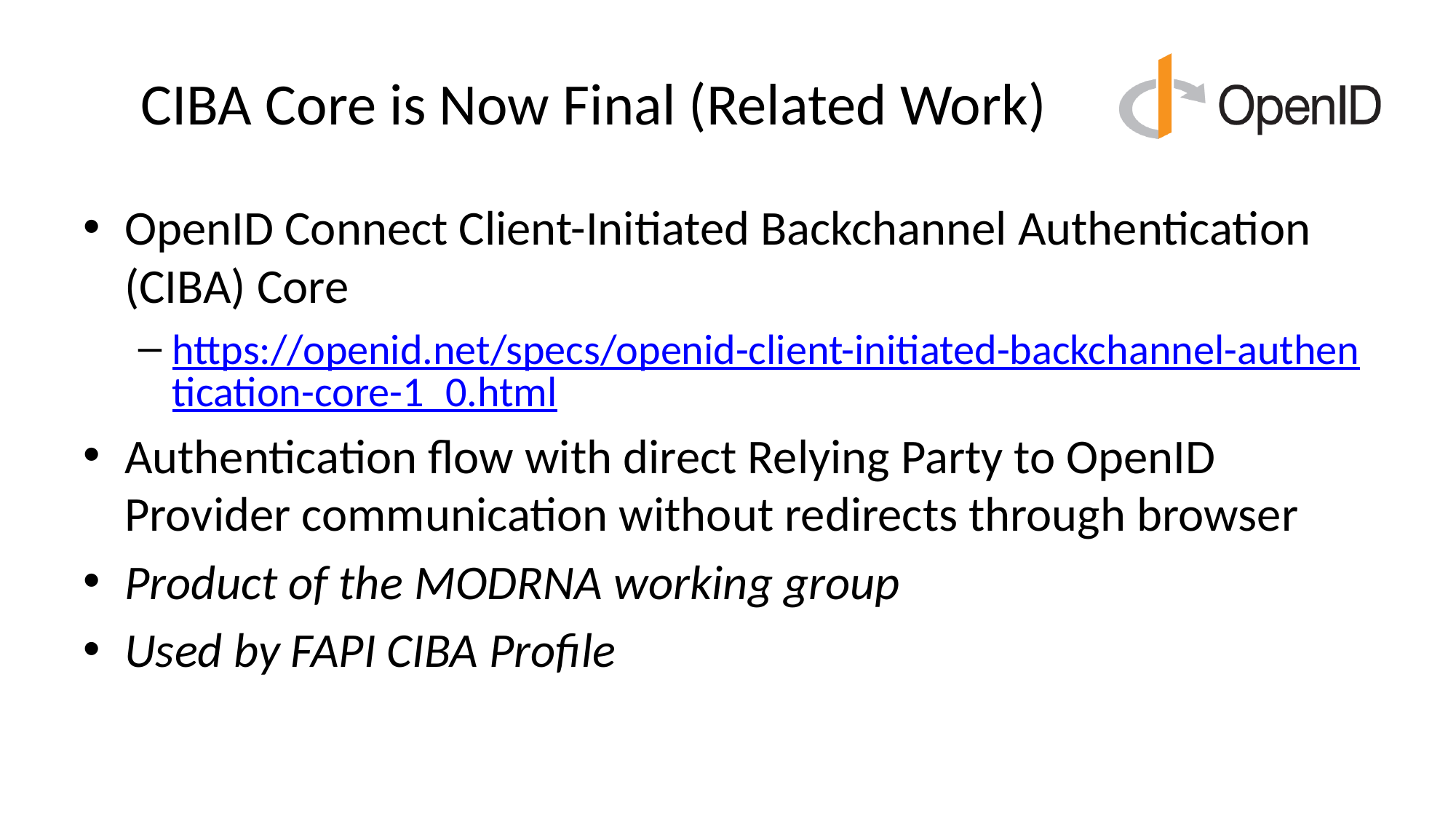

# CIBA Core is Now Final (Related Work)
OpenID Connect Client-Initiated Backchannel Authentication (CIBA) Core
https://openid.net/specs/openid-client-initiated-backchannel-authentication-core-1_0.html
Authentication flow with direct Relying Party to OpenID Provider communication without redirects through browser
Product of the MODRNA working group
Used by FAPI CIBA Profile